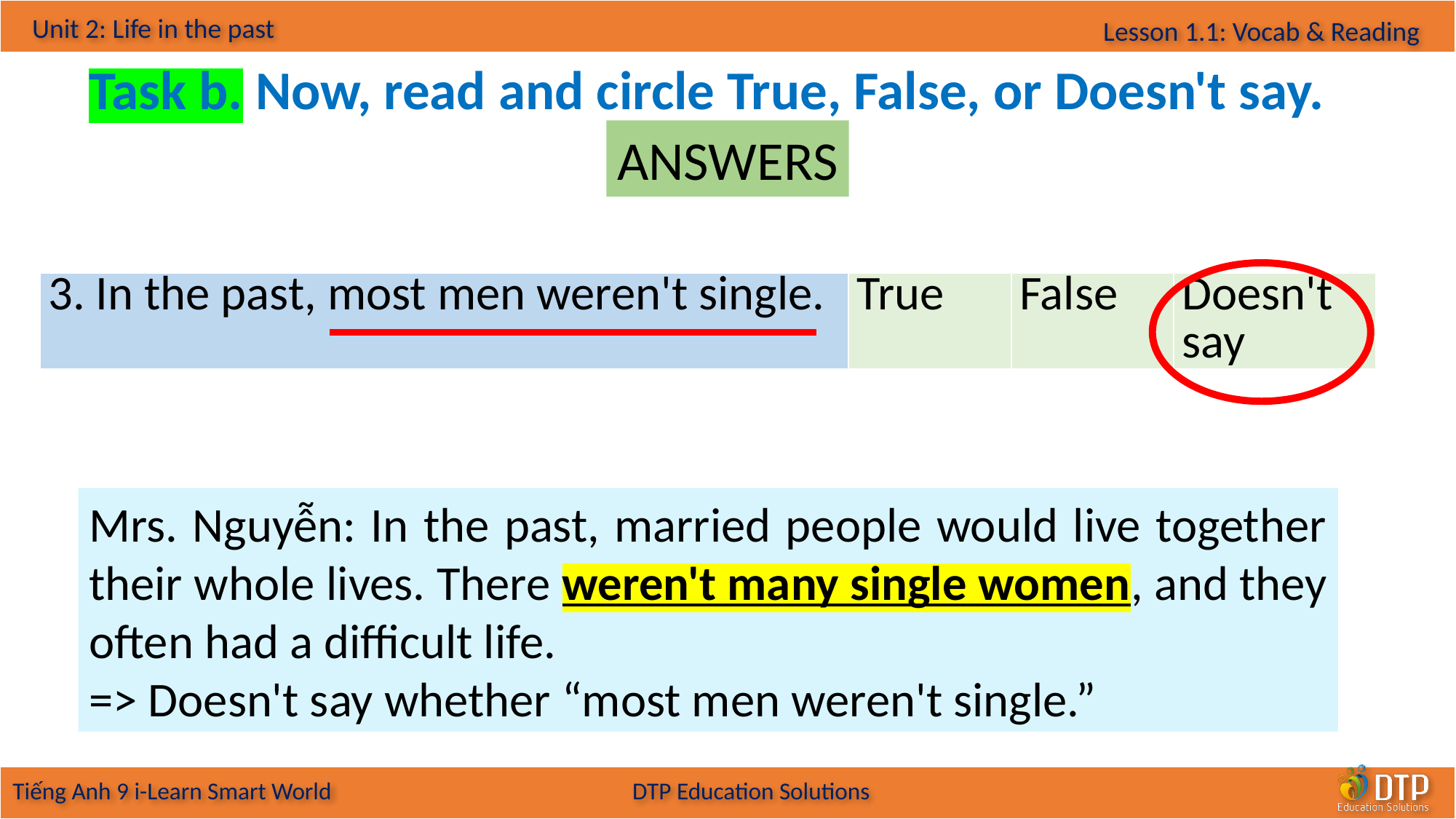

Task b. Now, read and circle True, False, or Doesn't say.
ANSWERS

| 3. In the past, most men weren't single. | True | False | Doesn't say |
| --- | --- | --- | --- |
Mrs. Nguyễn: In the past, married people would live together their whole lives. There weren't many single women, and they often had a difficult life.
=> Doesn't say whether “most men weren't single.”